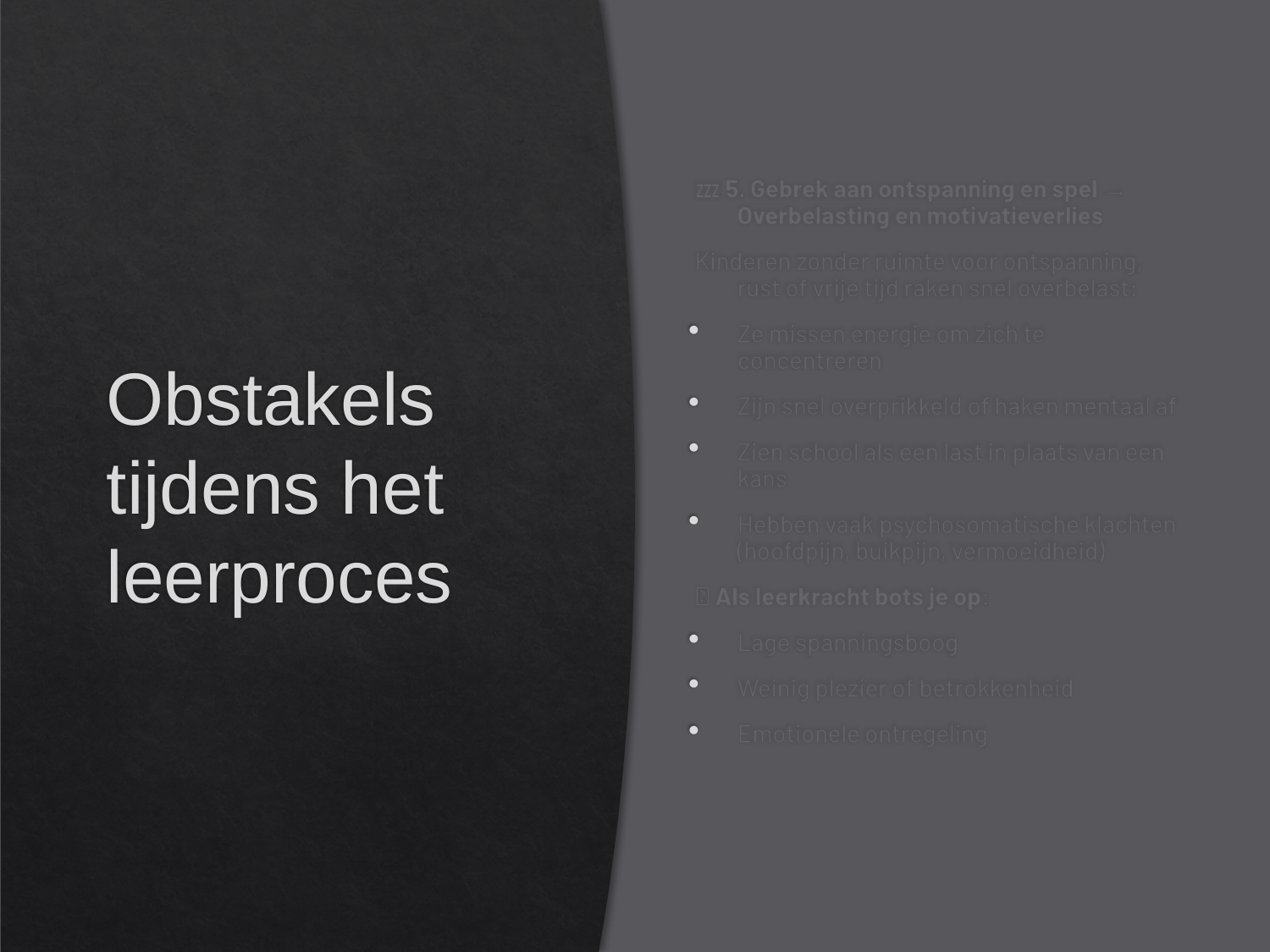

# Obstakels tijdens het leerproces
💤 5. Gebrek aan ontspanning en spel → Overbelasting en motivatieverlies
Kinderen zonder ruimte voor ontspanning, rust of vrije tijd raken snel overbelast:
Ze missen energie om zich te concentreren
Zijn snel overprikkeld of haken mentaal af
Zien school als een last in plaats van een kans
Hebben vaak psychosomatische klachten (hoofdpijn, buikpijn, vermoeidheid)
🧩 Als leerkracht bots je op:
Lage spanningsboog
Weinig plezier of betrokkenheid
Emotionele ontregeling